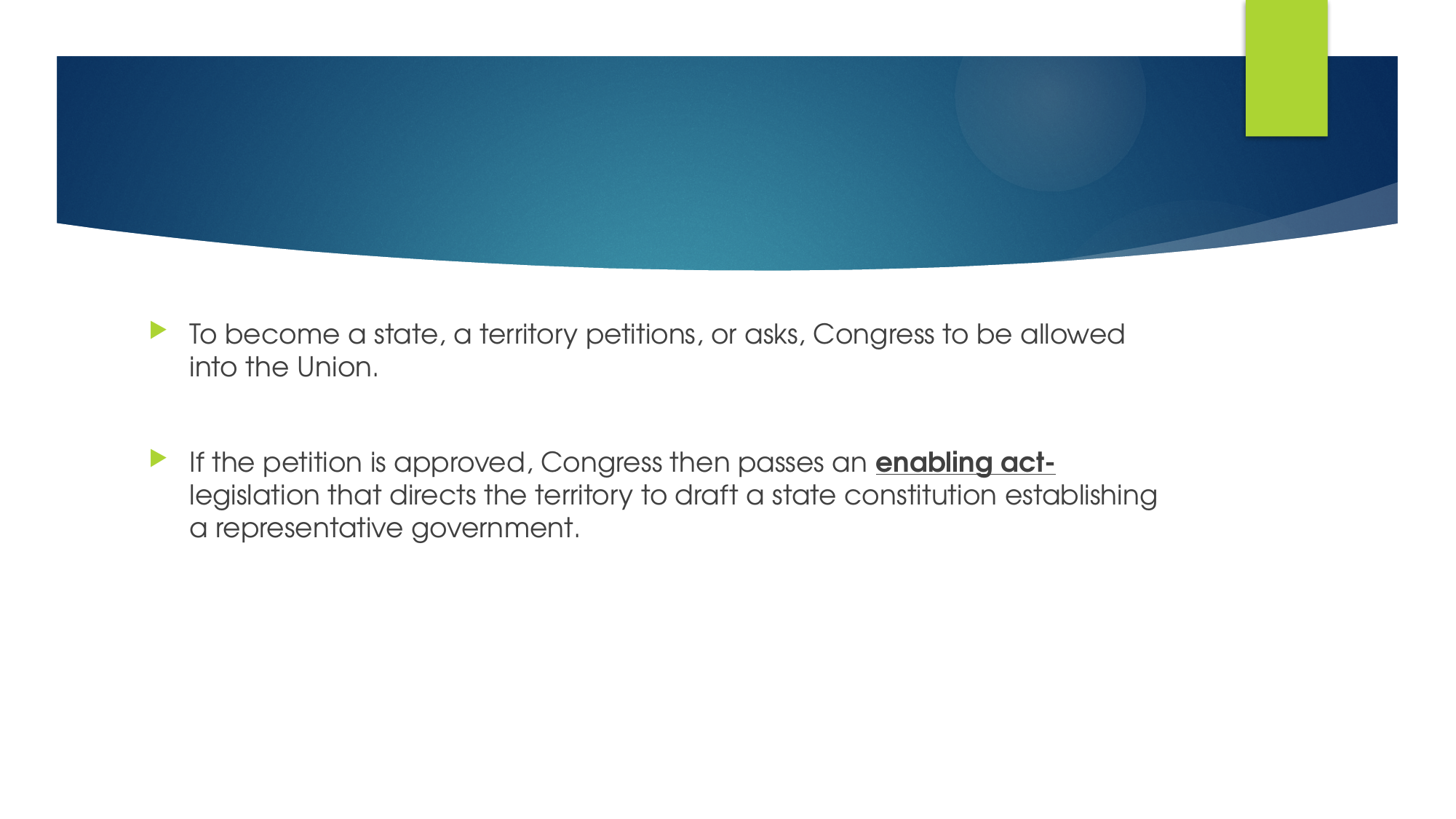

#
To become a state, a territory petitions, or asks, Congress to be allowed into the Union.

If the petition is approved, Congress then passes an enabling act- legislation that directs the territory to draft a state constitution establishing a representative government.